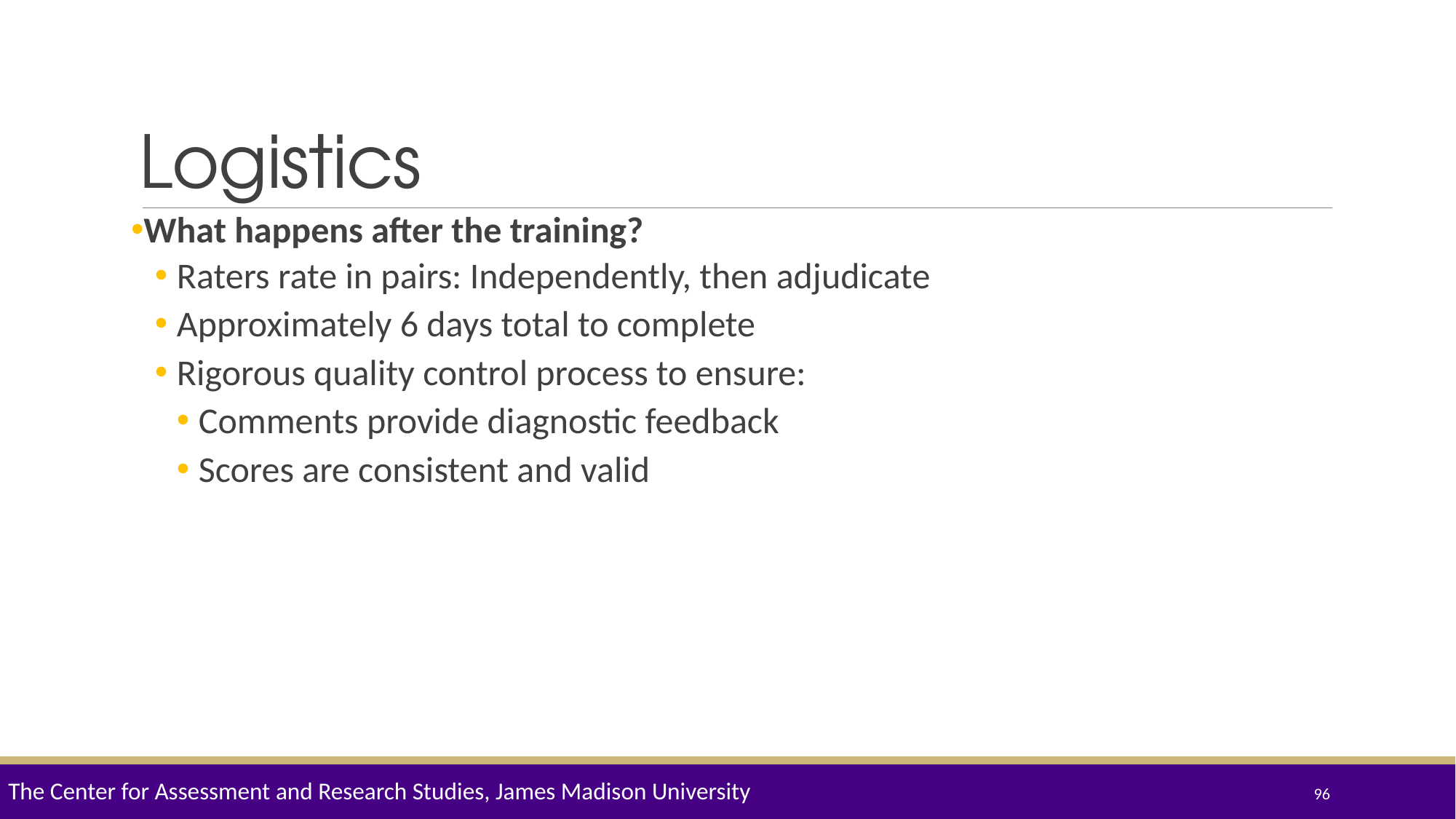

# Logistics
What happens after the training?
Raters rate in pairs: Independently, then adjudicate
Approximately 6 days total to complete
Rigorous quality control process to ensure:
Comments provide diagnostic feedback
Scores are consistent and valid

The Center for Assessment and Research Studies, James Madison University
96